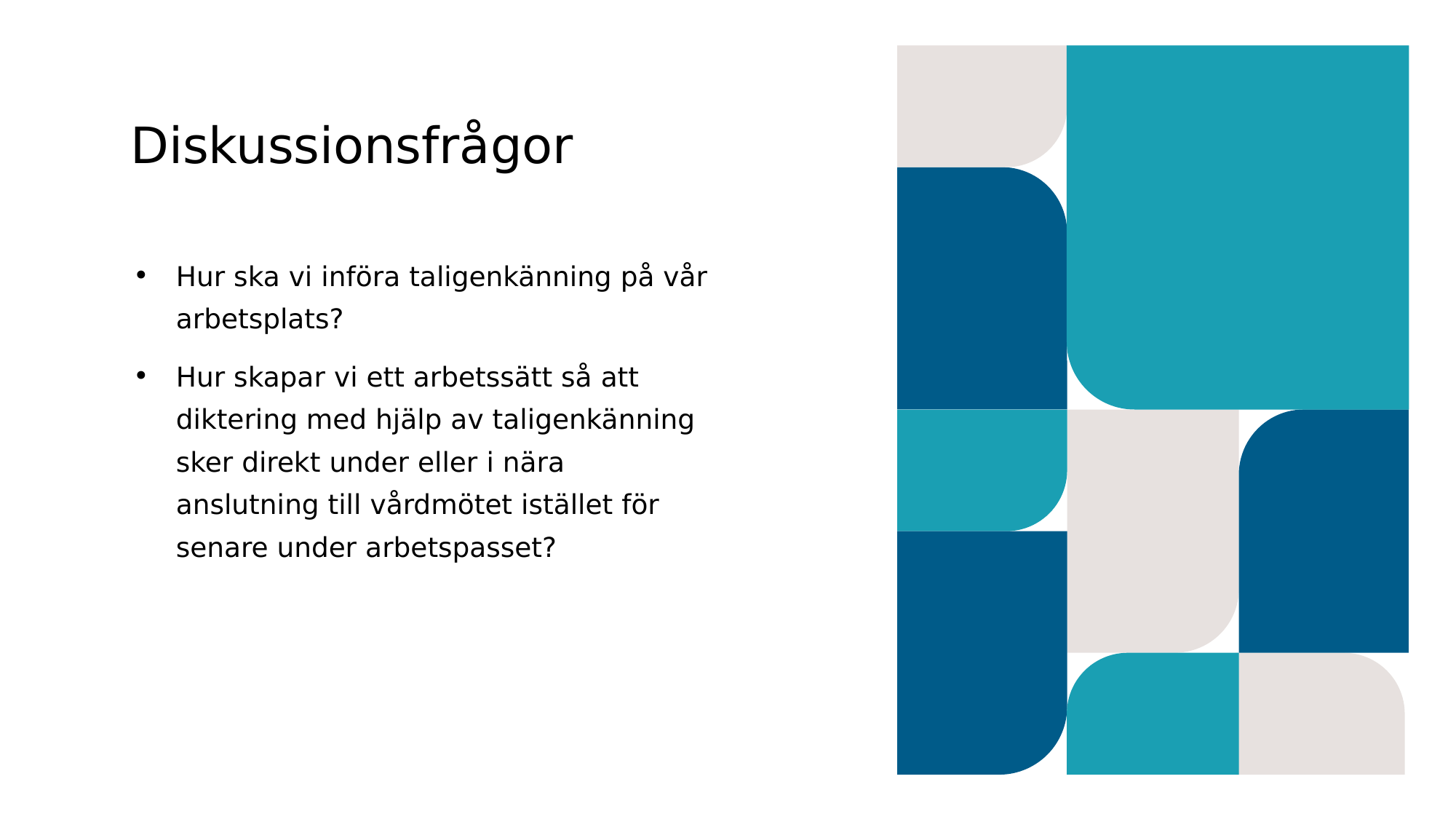

# Diskussionsfrågor
Hur ska vi införa taligenkänning på vår arbetsplats?
Hur skapar vi ett arbetssätt så att diktering med hjälp av taligenkänning sker direkt under eller i nära anslutning till vårdmötet istället för senare under arbetspasset?